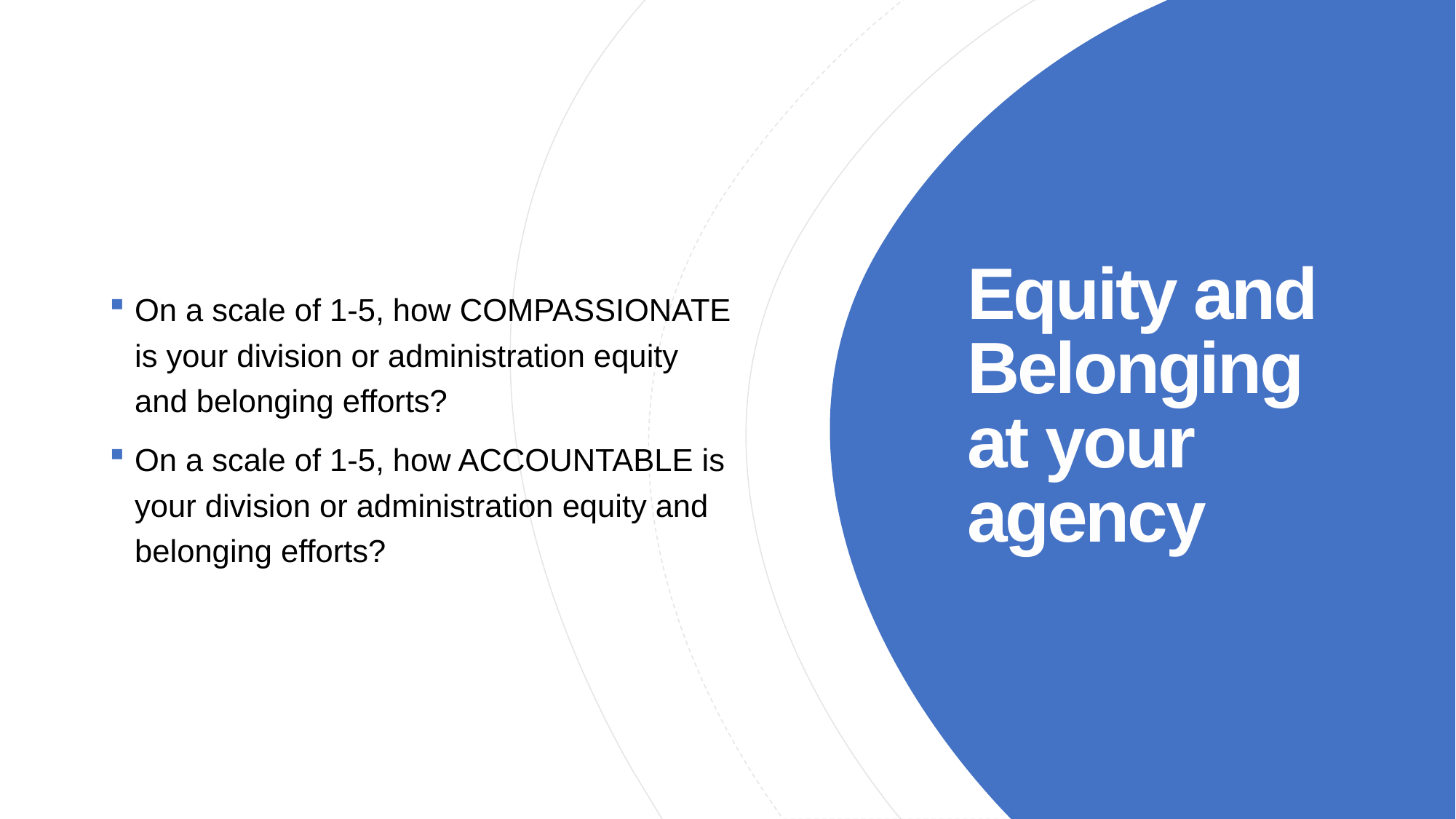

# Equity and Belonging at your agency
On a scale of 1-5, how COMPASSIONATE is your division or administration equity and belonging efforts?
On a scale of 1-5, how ACCOUNTABLE is your division or administration equity and belonging efforts?